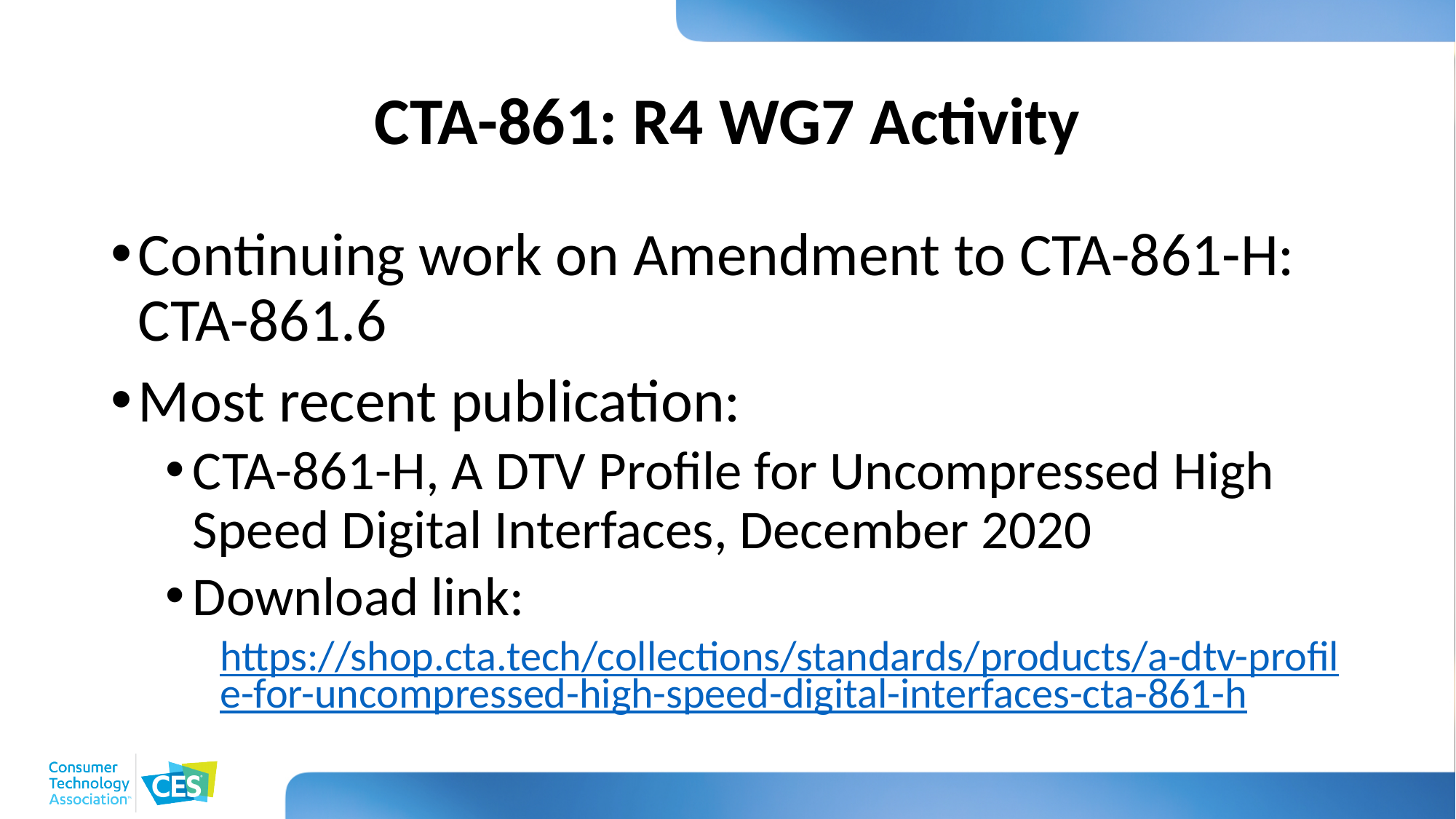

# CTA-861: R4 WG7 Activity
Continuing work on Amendment to CTA-861-H: CTA-861.6
Most recent publication:
CTA-861-H, A DTV Profile for Uncompressed High Speed Digital Interfaces, December 2020
Download link:
https://shop.cta.tech/collections/standards/products/a-dtv-profile-for-uncompressed-high-speed-digital-interfaces-cta-861-h